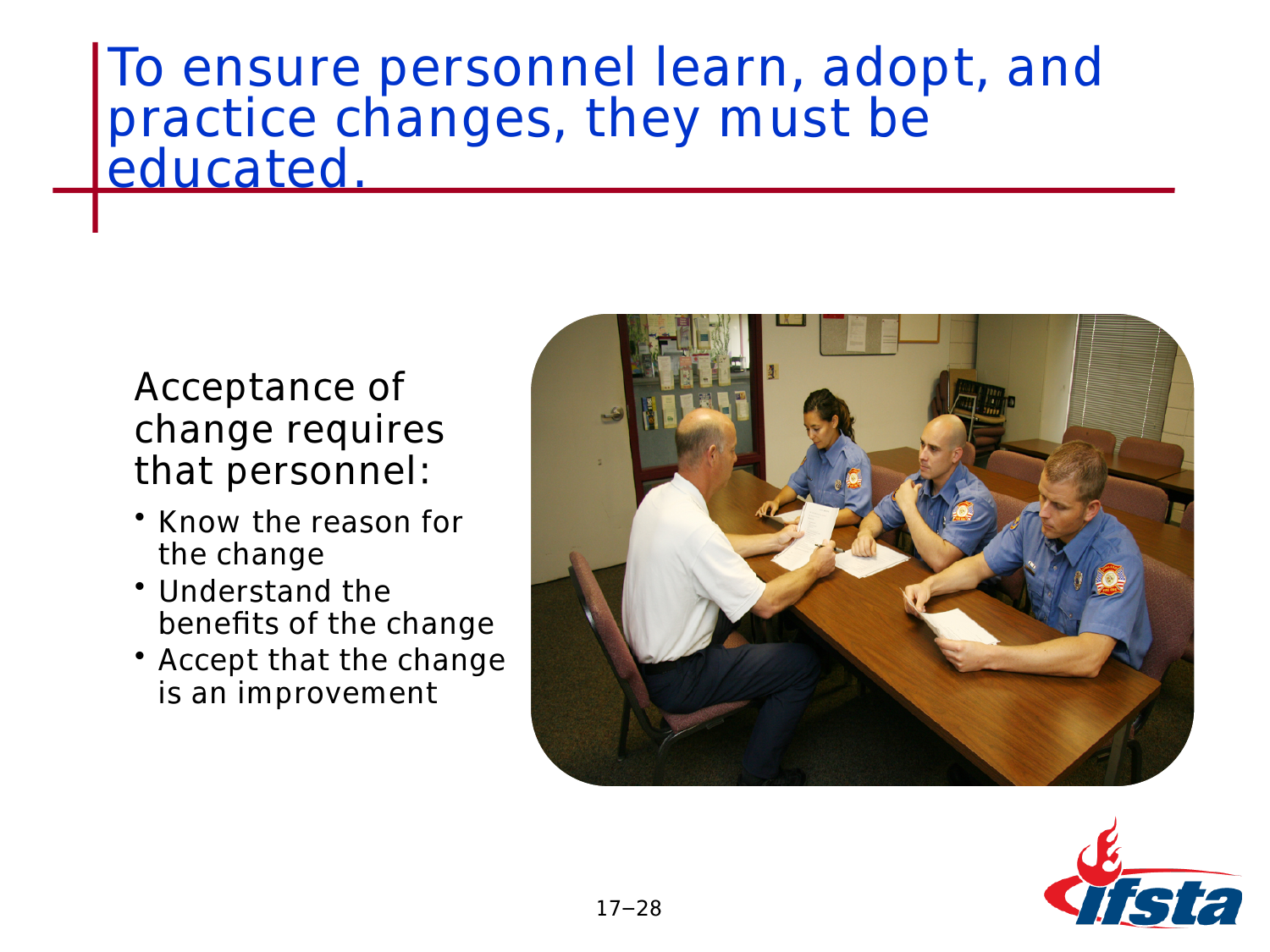

# To ensure personnel learn, adopt, and practice changes, they must be educated.
Acceptance of change requires that personnel:
Know the reason for the change
Understand the benefits of the change
Accept that the change is an improvement
17–28